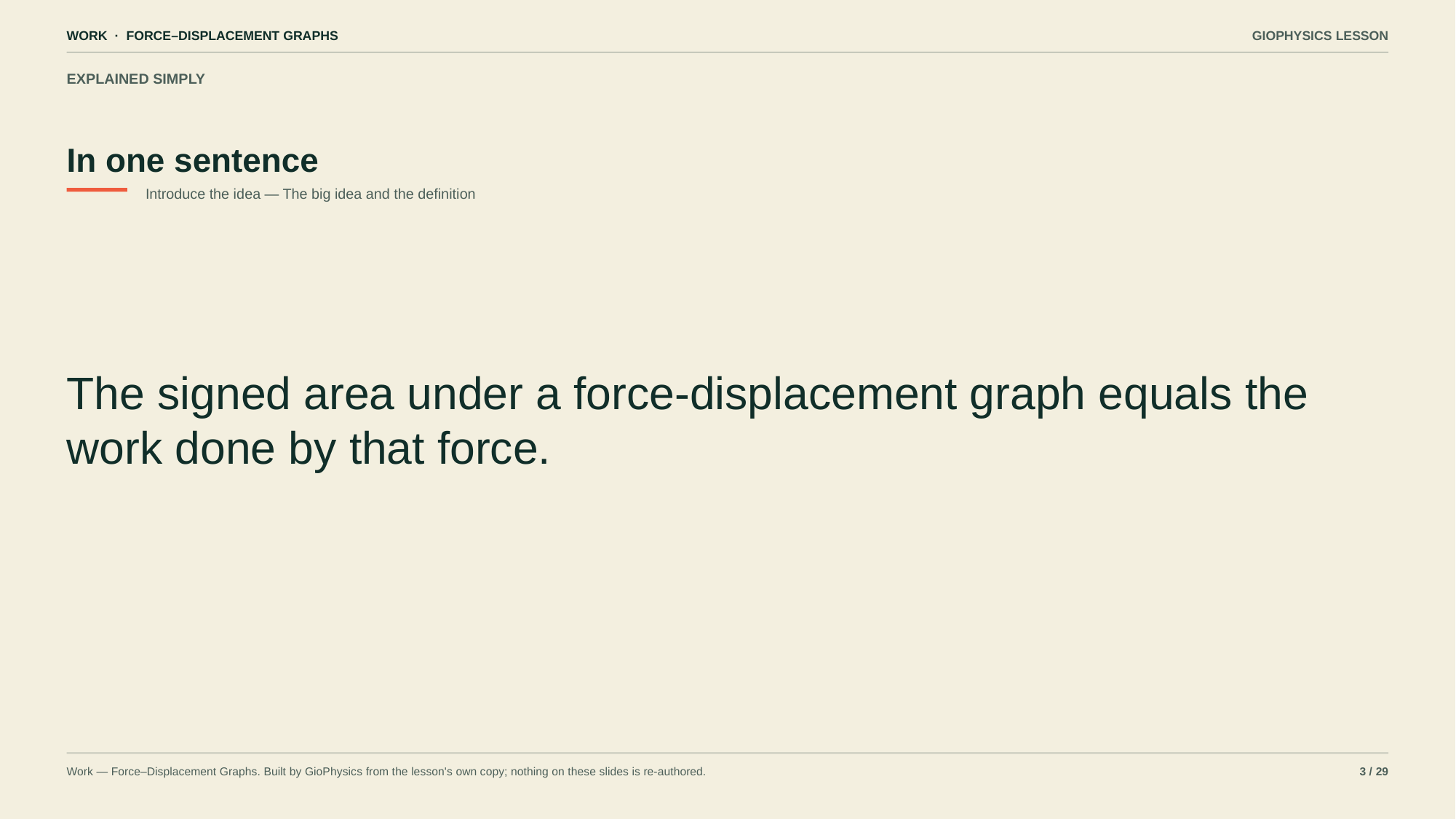

WORK  ·  FORCE–DISPLACEMENT GRAPHS
GIOPHYSICS LESSON

EXPLAINED SIMPLY
In one sentence
Introduce the idea — The big idea and the definition

The signed area under a force-displacement graph equals the work done by that force.

Work — Force–Displacement Graphs. Built by GioPhysics from the lesson's own copy; nothing on these slides is re-authored.
3 / 29